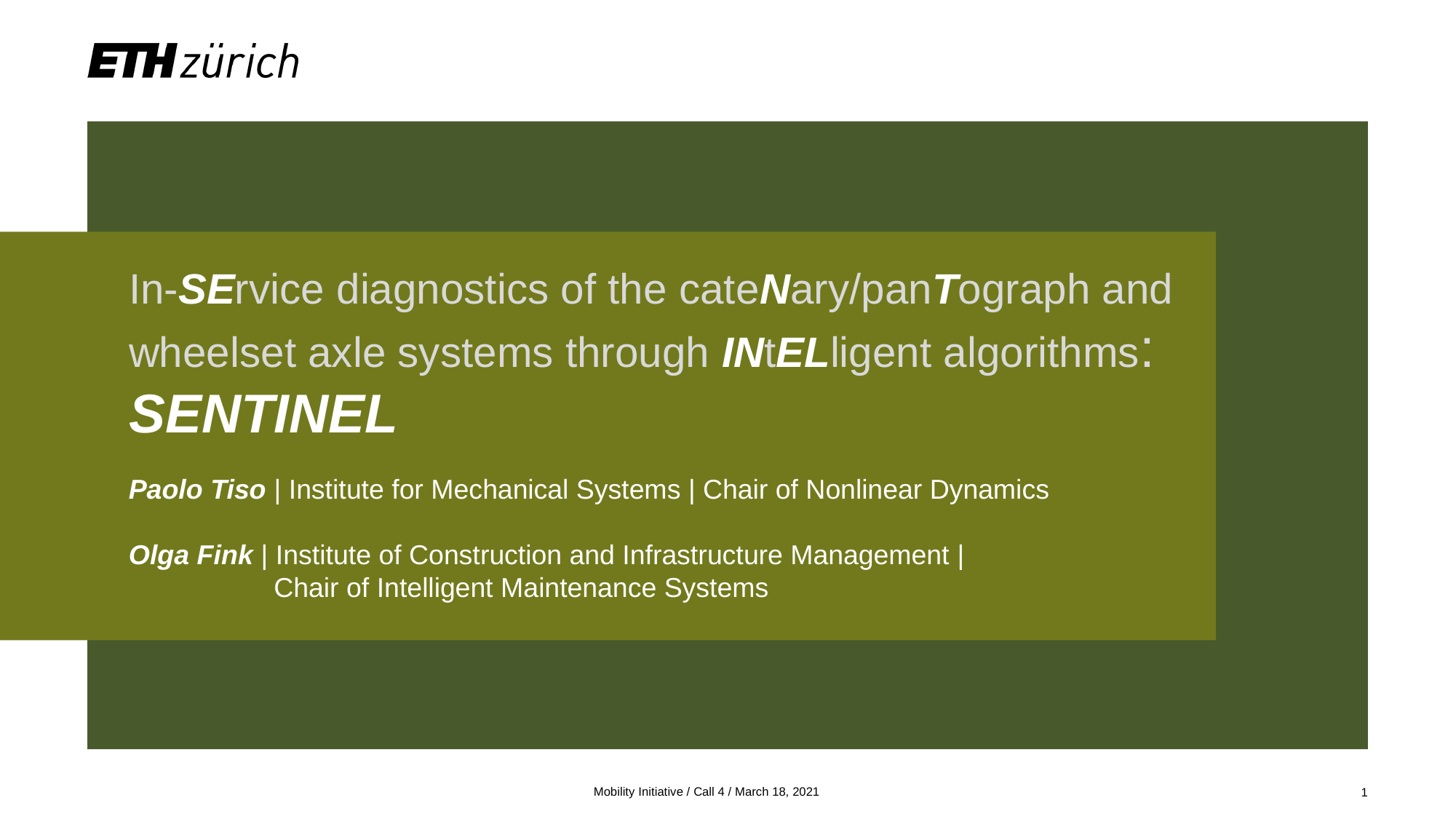

# In-SErvice diagnostics of the cateNary/panTograph and wheelset axle systems through INtELligent algorithms: SENTINEL
Paolo Tiso | Institute for Mechanical Systems | Chair of Nonlinear Dynamics

Olga Fink | Institute of Construction and Infrastructure Management |
                   Chair of Intelligent Maintenance Systems
Mobility Initiative / Call 4 / March 18, 2021
1